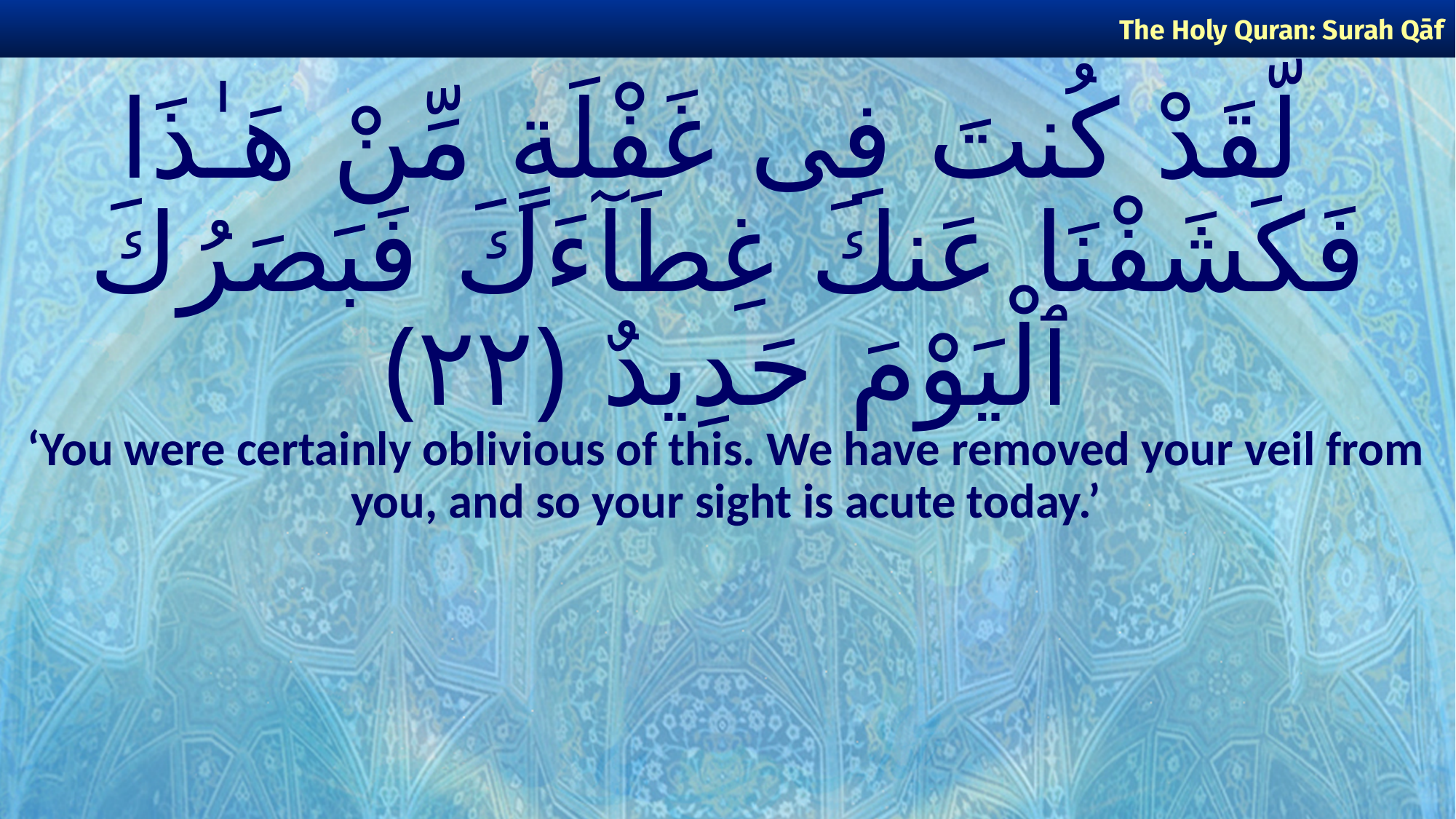

The Holy Quran: Surah Qāf
# لَّقَدْ كُنتَ فِى غَفْلَةٍ مِّنْ هَـٰذَا فَكَشَفْنَا عَنكَ غِطَآءَكَ فَبَصَرُكَ ٱلْيَوْمَ حَدِيدٌ ﴿٢٢﴾
‘You were certainly oblivious of this. We have removed your veil from you, and so your sight is acute today.’